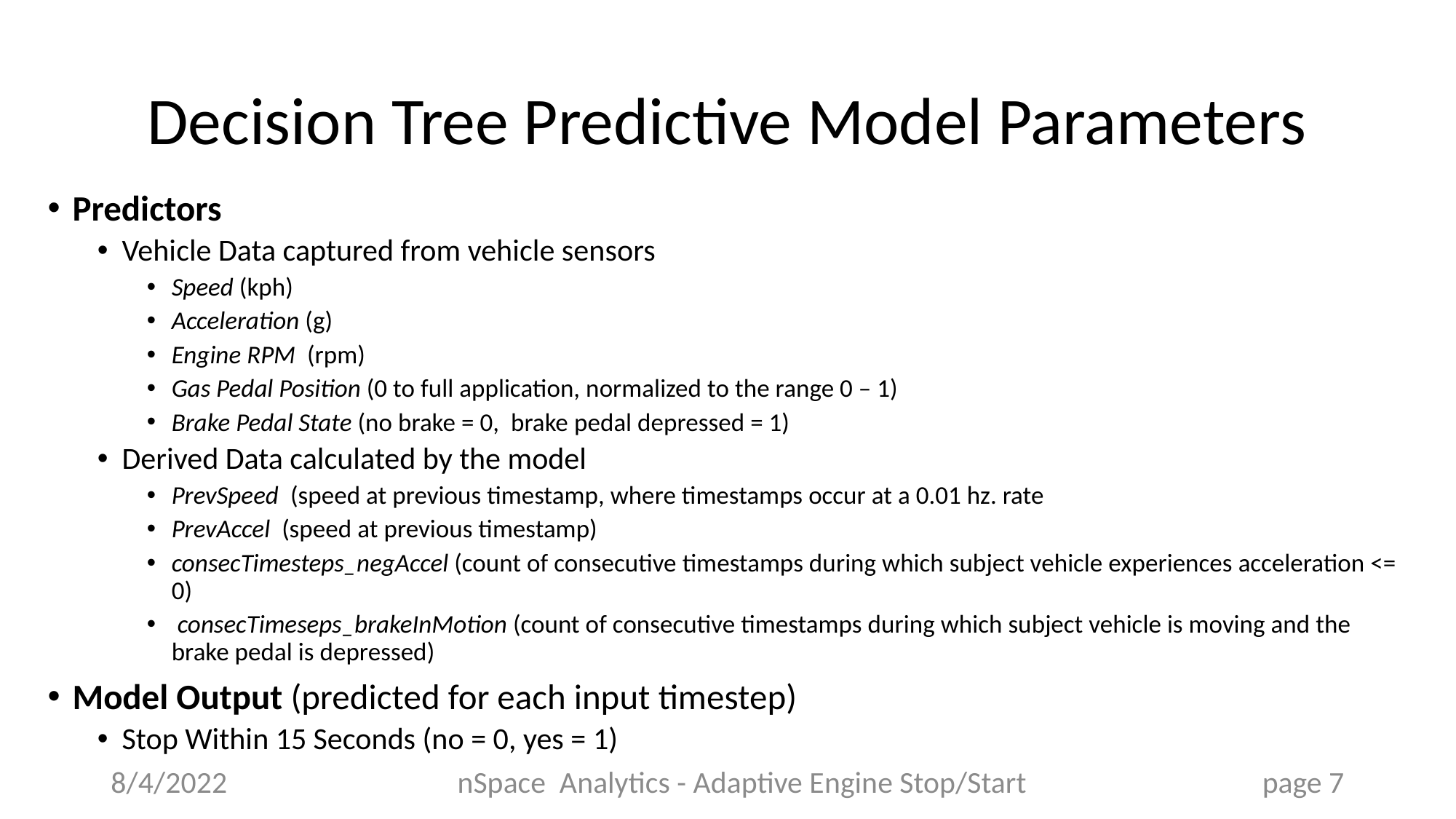

# Decision Tree Predictive Model Parameters
Predictors
Vehicle Data captured from vehicle sensors
Speed (kph)
Acceleration (g)
Engine RPM  (rpm)
Gas Pedal Position (0 to full application, normalized to the range 0 – 1)
Brake Pedal State (no brake = 0,  brake pedal depressed = 1)
Derived Data calculated by the model
PrevSpeed  (speed at previous timestamp, where timestamps occur at a 0.01 hz. rate
PrevAccel  (speed at previous timestamp)
consecTimesteps_negAccel (count of consecutive timestamps during which subject vehicle experiences acceleration <= 0)
 consecTimeseps_brakeInMotion (count of consecutive timestamps during which subject vehicle is moving and the brake pedal is depressed)
Model Output (predicted for each input timestep)
Stop Within 15 Seconds (no = 0, yes = 1)

8/4/2022
nSpace  Analytics - Adaptive Engine Stop/Start
page 7